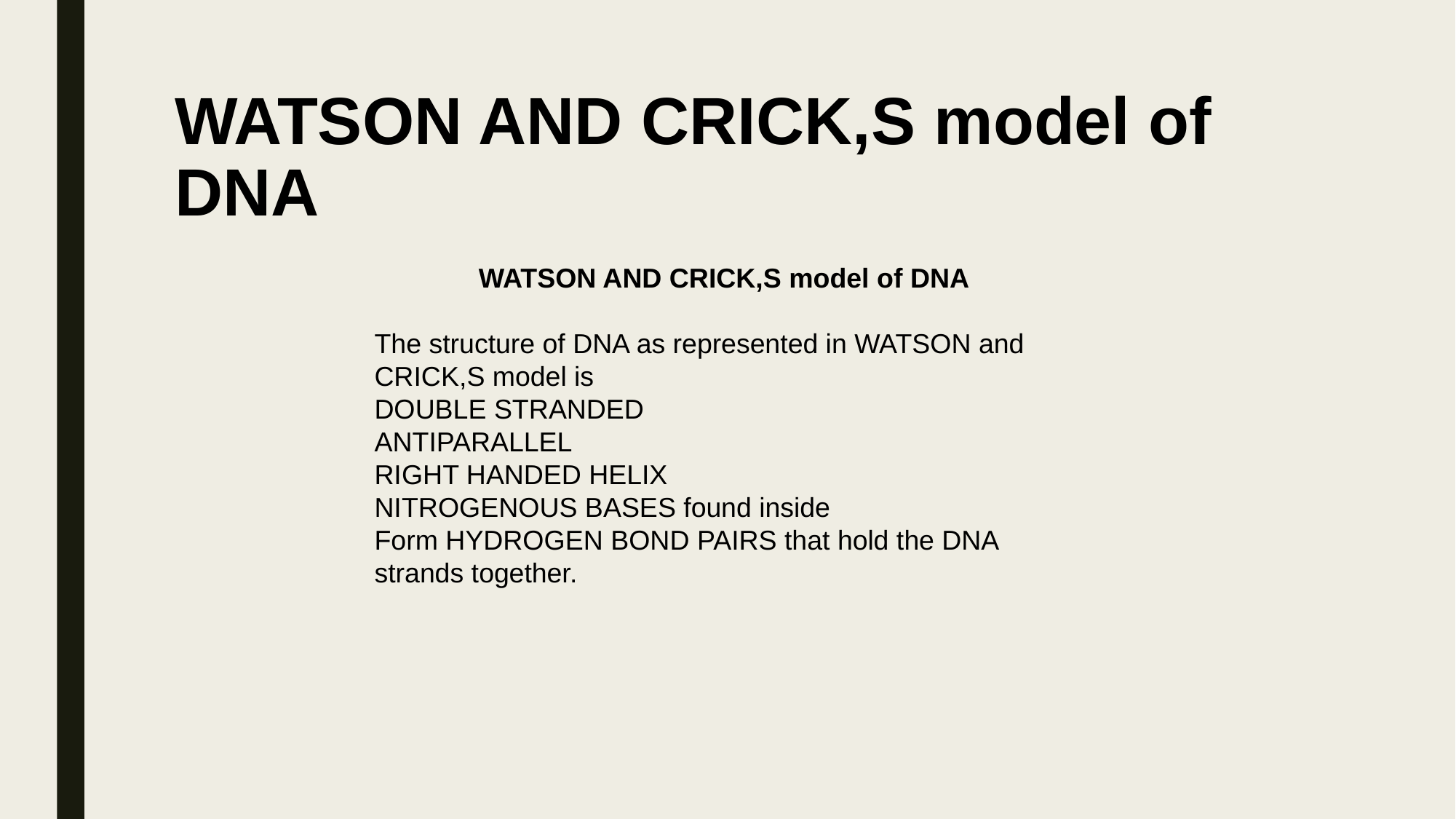

# WATSON AND CRICK,S model of DNA
WATSON AND CRICK,S model of DNA

The structure of DNA as represented in WATSON and CRICK,S model is
DOUBLE STRANDED
ANTIPARALLEL
RIGHT HANDED HELIX
NITROGENOUS BASES found inside
Form HYDROGEN BOND PAIRS that hold the DNA strands together.